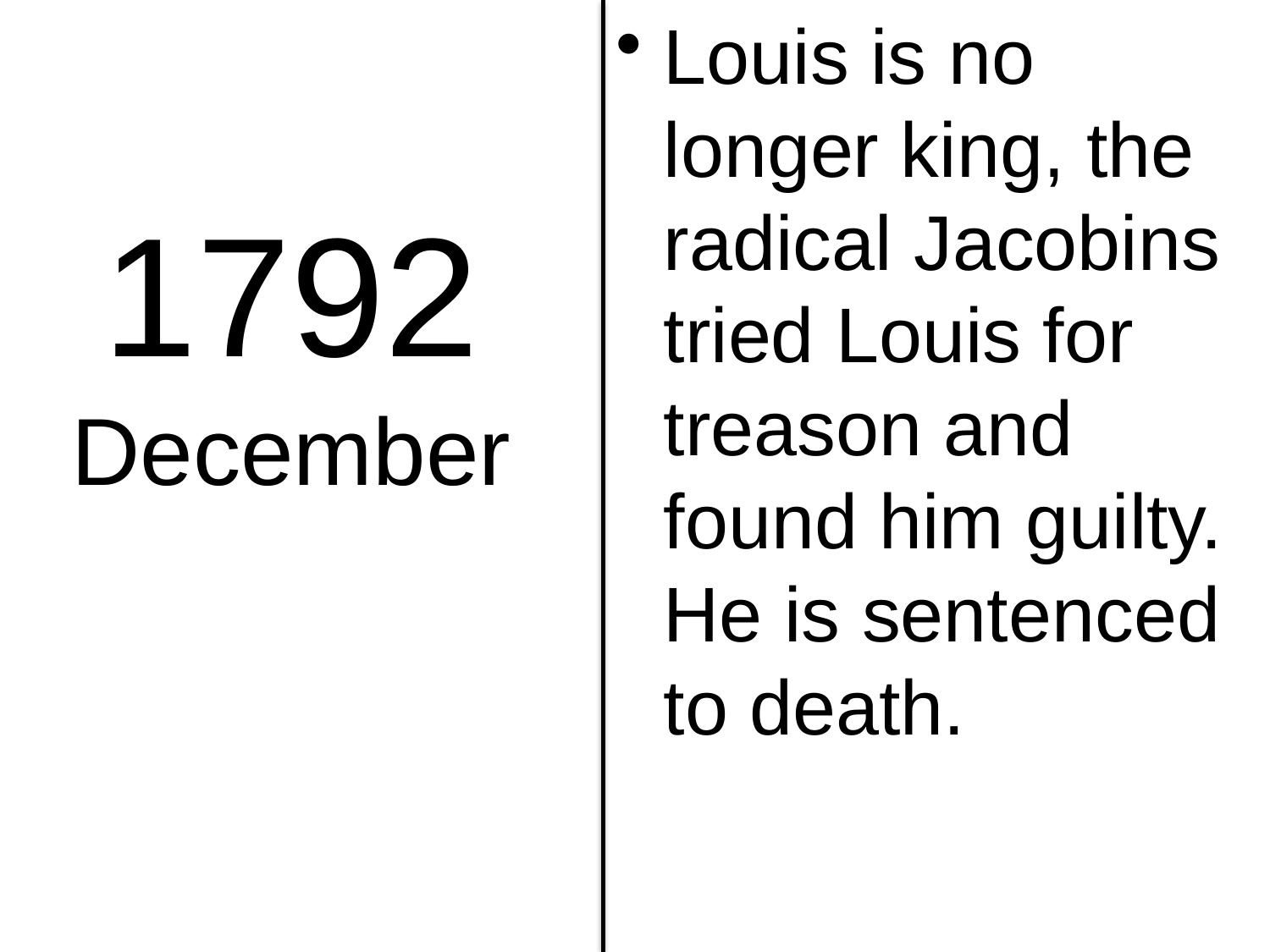

Louis is no longer king, the radical Jacobins tried Louis for treason and found him guilty. He is sentenced to death.
# 1792 December